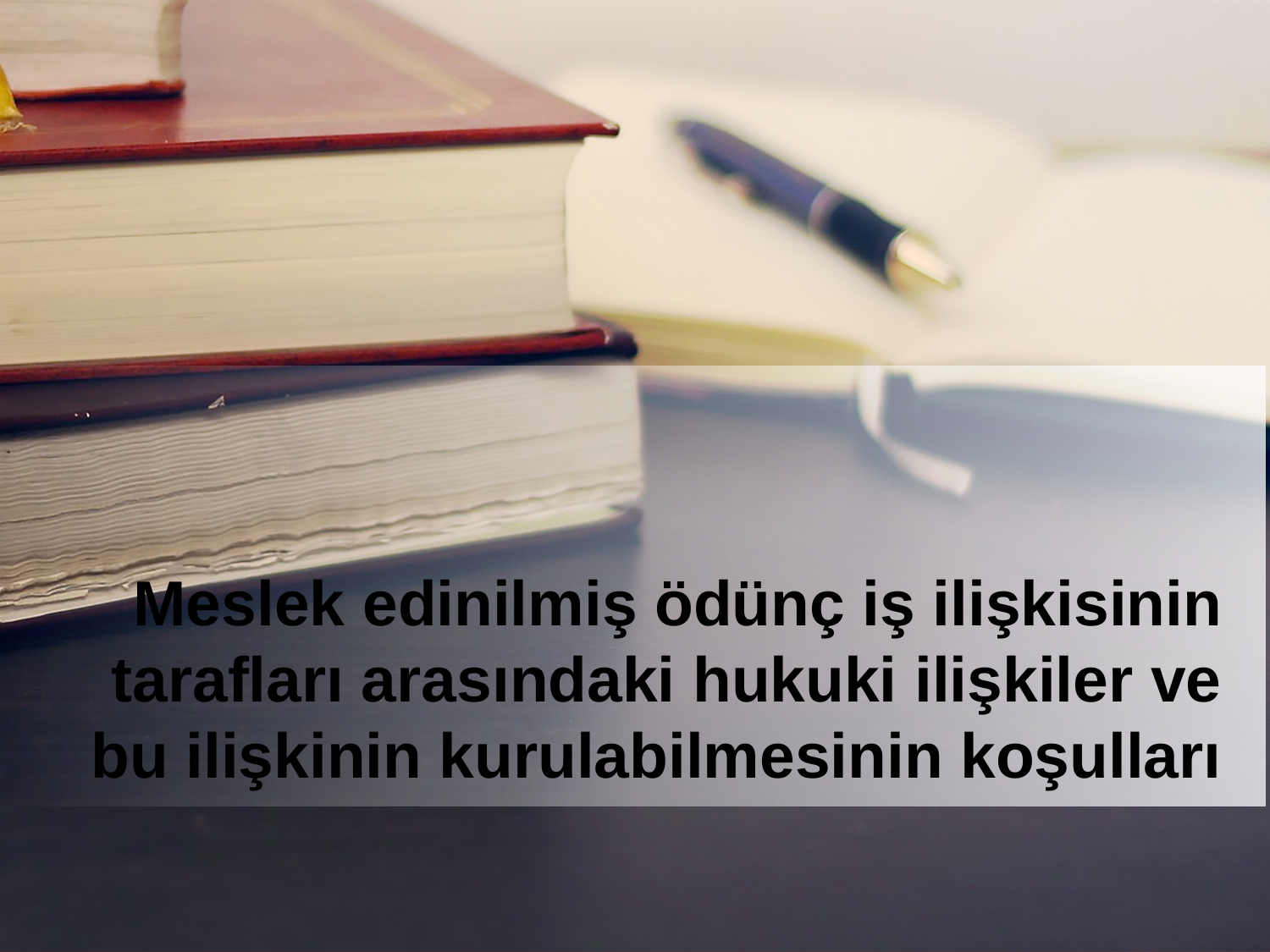

Meslek edinilmiş ödünç iş ilişkisinin tarafları arasındaki hukuki ilişkiler ve bu ilişkinin kurulabilmesinin koşulları